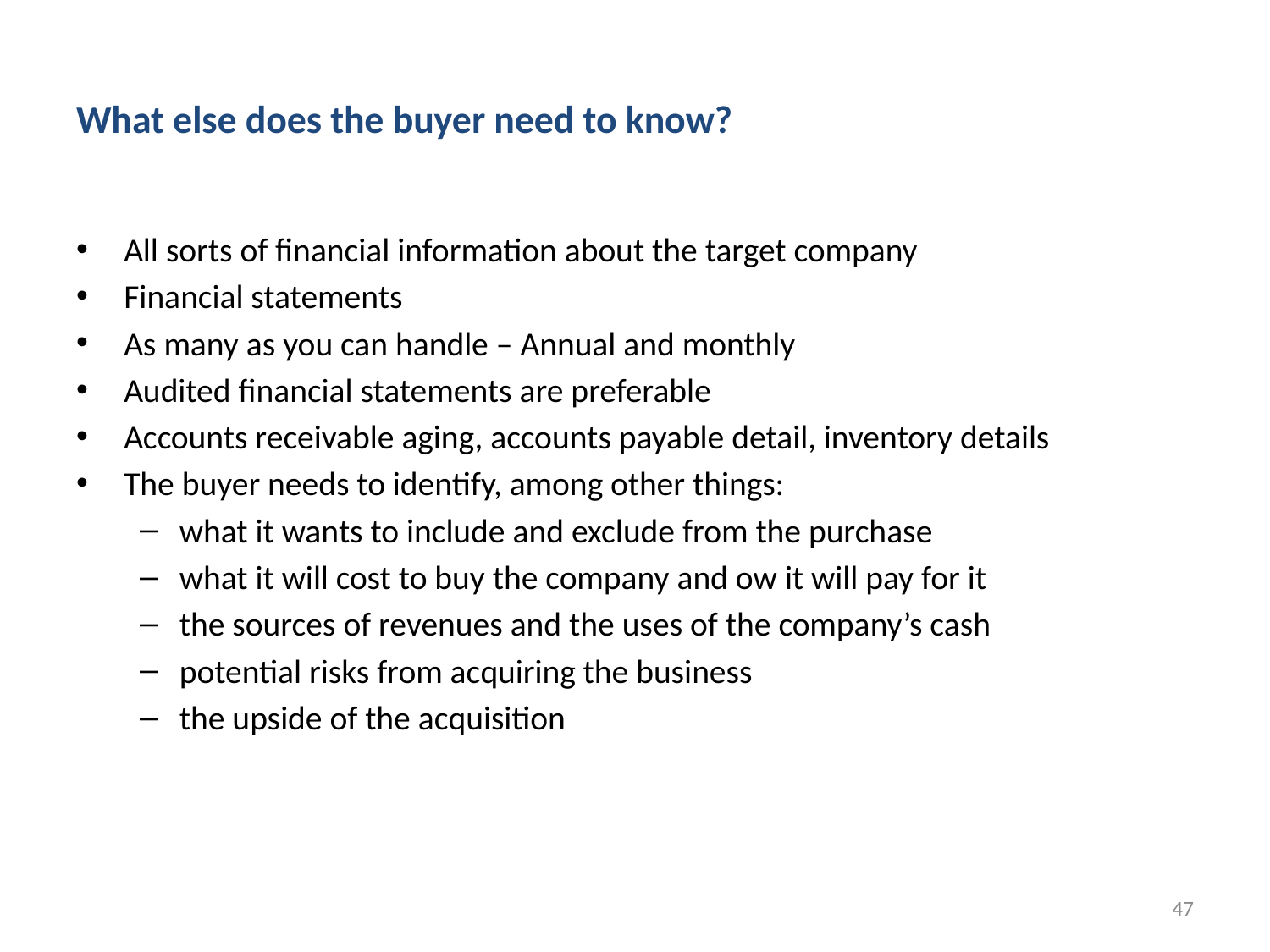

# What else does the buyer need to know?
All sorts of financial information about the target company
Financial statements
As many as you can handle – Annual and monthly
Audited financial statements are preferable
Accounts receivable aging, accounts payable detail, inventory details
The buyer needs to identify, among other things:
what it wants to include and exclude from the purchase
what it will cost to buy the company and ow it will pay for it
the sources of revenues and the uses of the company’s cash
potential risks from acquiring the business
the upside of the acquisition

47